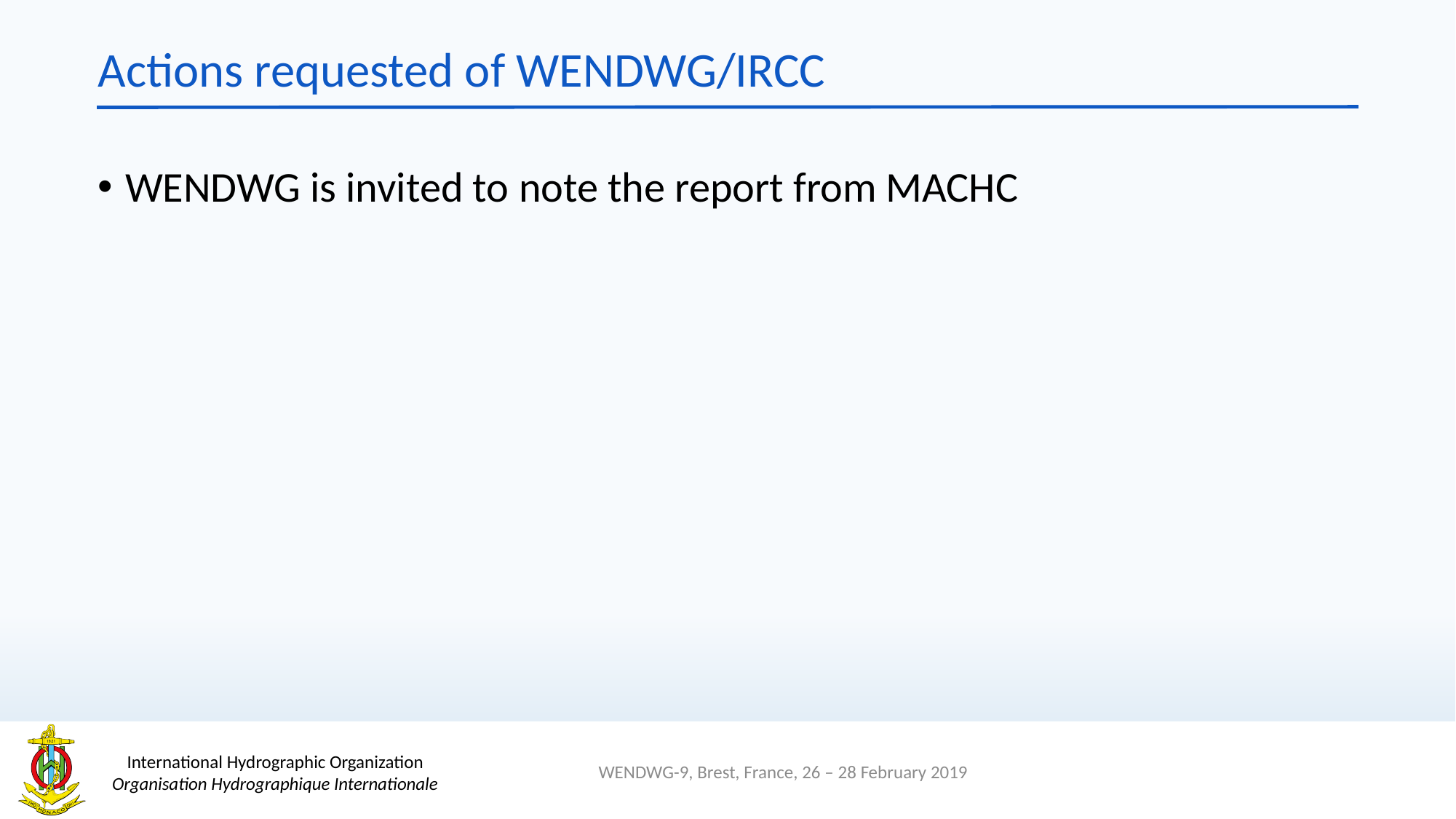

# Actions requested of WENDWG/IRCC
WENDWG is invited to note the report from MACHC
WENDWG-9, Brest, France, 26 – 28 February 2019